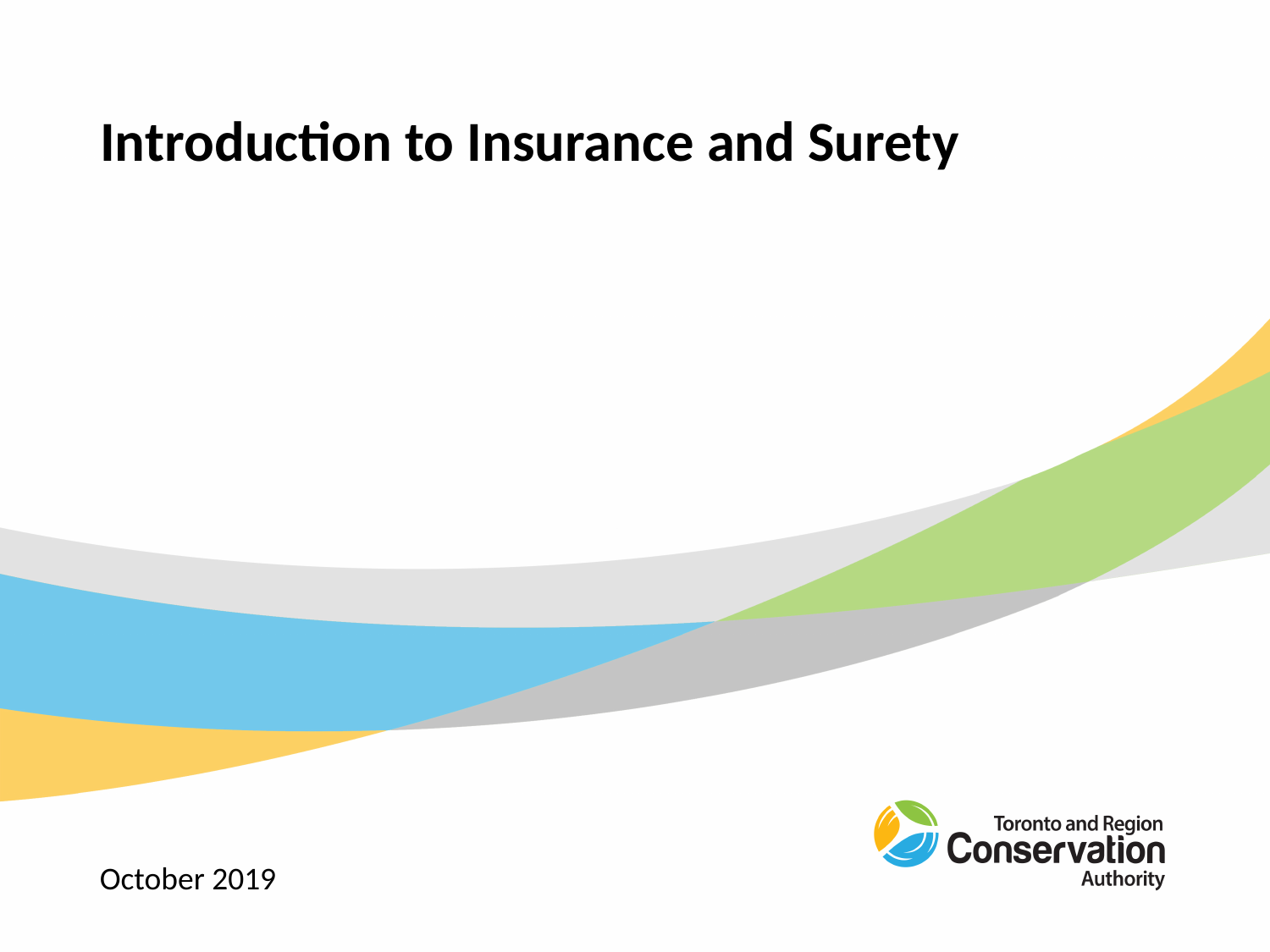

# Introduction to Insurance and Surety
October 2019